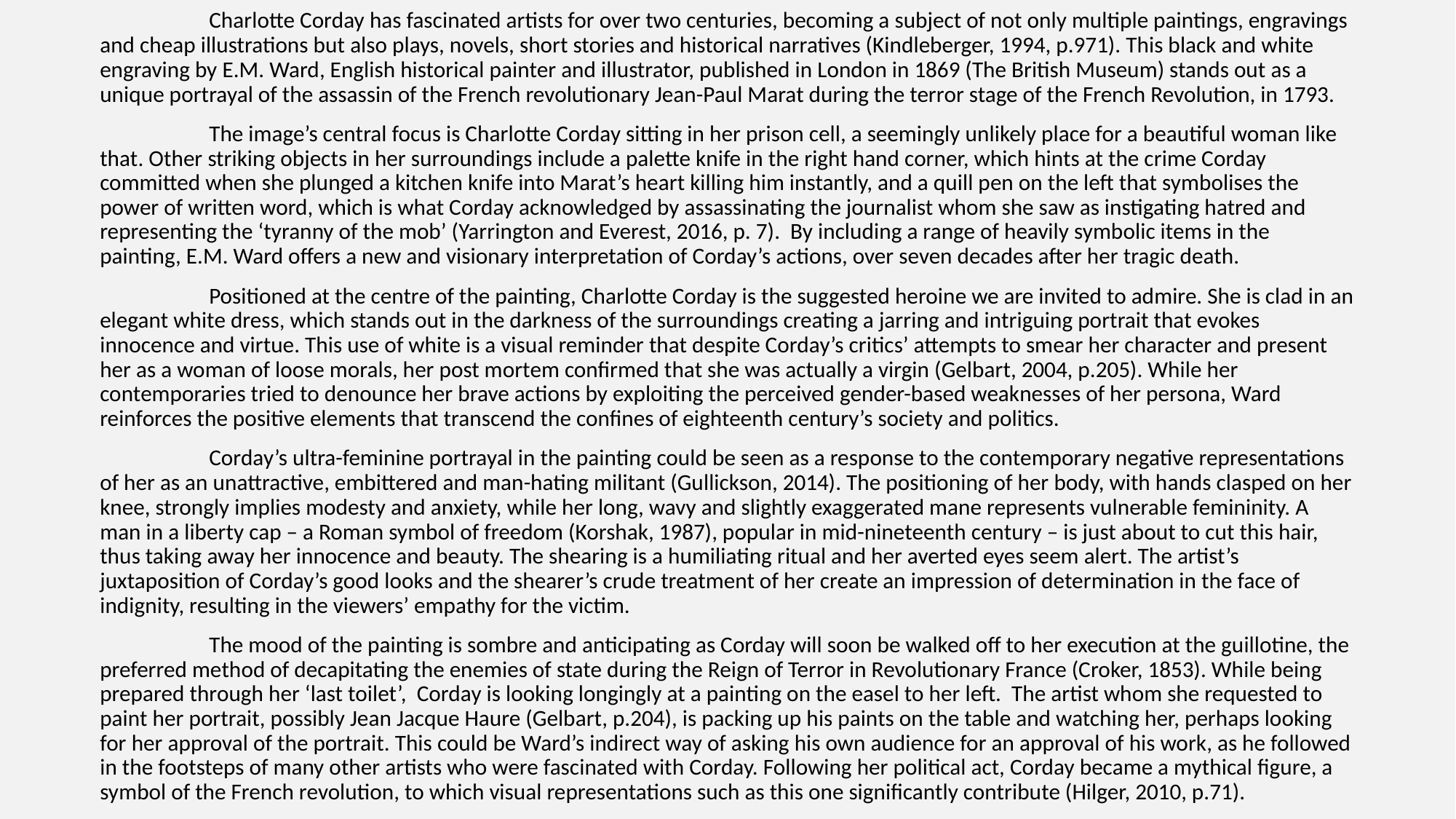

Charlotte Corday has fascinated artists for over two centuries, becoming a subject of not only multiple paintings, engravings and cheap illustrations but also plays, novels, short stories and historical narratives (Kindleberger, 1994, p.971). This black and white engraving by E.M. Ward, English historical painter and illustrator, published in London in 1869 (The British Museum) stands out as a unique portrayal of the assassin of the French revolutionary Jean-Paul Marat during the terror stage of the French Revolution, in 1793.
	The image’s central focus is Charlotte Corday sitting in her prison cell, a seemingly unlikely place for a beautiful woman like that. Other striking objects in her surroundings include a palette knife in the right hand corner, which hints at the crime Corday committed when she plunged a kitchen knife into Marat’s heart killing him instantly, and a quill pen on the left that symbolises the power of written word, which is what Corday acknowledged by assassinating the journalist whom she saw as instigating hatred and representing the ‘tyranny of the mob’ (Yarrington and Everest, 2016, p. 7).  By including a range of heavily symbolic items in the painting, E.M. Ward offers a new and visionary interpretation of Corday’s actions, over seven decades after her tragic death.
	Positioned at the centre of the painting, Charlotte Corday is the suggested heroine we are invited to admire. She is clad in an elegant white dress, which stands out in the darkness of the surroundings creating a jarring and intriguing portrait that evokes innocence and virtue. This use of white is a visual reminder that despite Corday’s critics’ attempts to smear her character and present her as a woman of loose morals, her post mortem confirmed that she was actually a virgin (Gelbart, 2004, p.205). While her contemporaries tried to denounce her brave actions by exploiting the perceived gender-based weaknesses of her persona, Ward reinforces the positive elements that transcend the confines of eighteenth century’s society and politics.
	Corday’s ultra-feminine portrayal in the painting could be seen as a response to the contemporary negative representations of her as an unattractive, embittered and man-hating militant (Gullickson, 2014). The positioning of her body, with hands clasped on her knee, strongly implies modesty and anxiety, while her long, wavy and slightly exaggerated mane represents vulnerable femininity. A man in a liberty cap – a Roman symbol of freedom (Korshak, 1987), popular in mid-nineteenth century – is just about to cut this hair, thus taking away her innocence and beauty. The shearing is a humiliating ritual and her averted eyes seem alert. The artist’s juxtaposition of Corday’s good looks and the shearer’s crude treatment of her create an impression of determination in the face of indignity, resulting in the viewers’ empathy for the victim.
	The mood of the painting is sombre and anticipating as Corday will soon be walked off to her execution at the guillotine, the preferred method of decapitating the enemies of state during the Reign of Terror in Revolutionary France (Croker, 1853). While being prepared through her ‘last toilet’,  Corday is looking longingly at a painting on the easel to her left.  The artist whom she requested to paint her portrait, possibly Jean Jacque Haure (Gelbart, p.204), is packing up his paints on the table and watching her, perhaps looking for her approval of the portrait. This could be Ward’s indirect way of asking his own audience for an approval of his work, as he followed in the footsteps of many other artists who were fascinated with Corday. Following her political act, Corday became a mythical figure, a symbol of the French revolution, to which visual representations such as this one significantly contribute (Hilger, 2010, p.71).